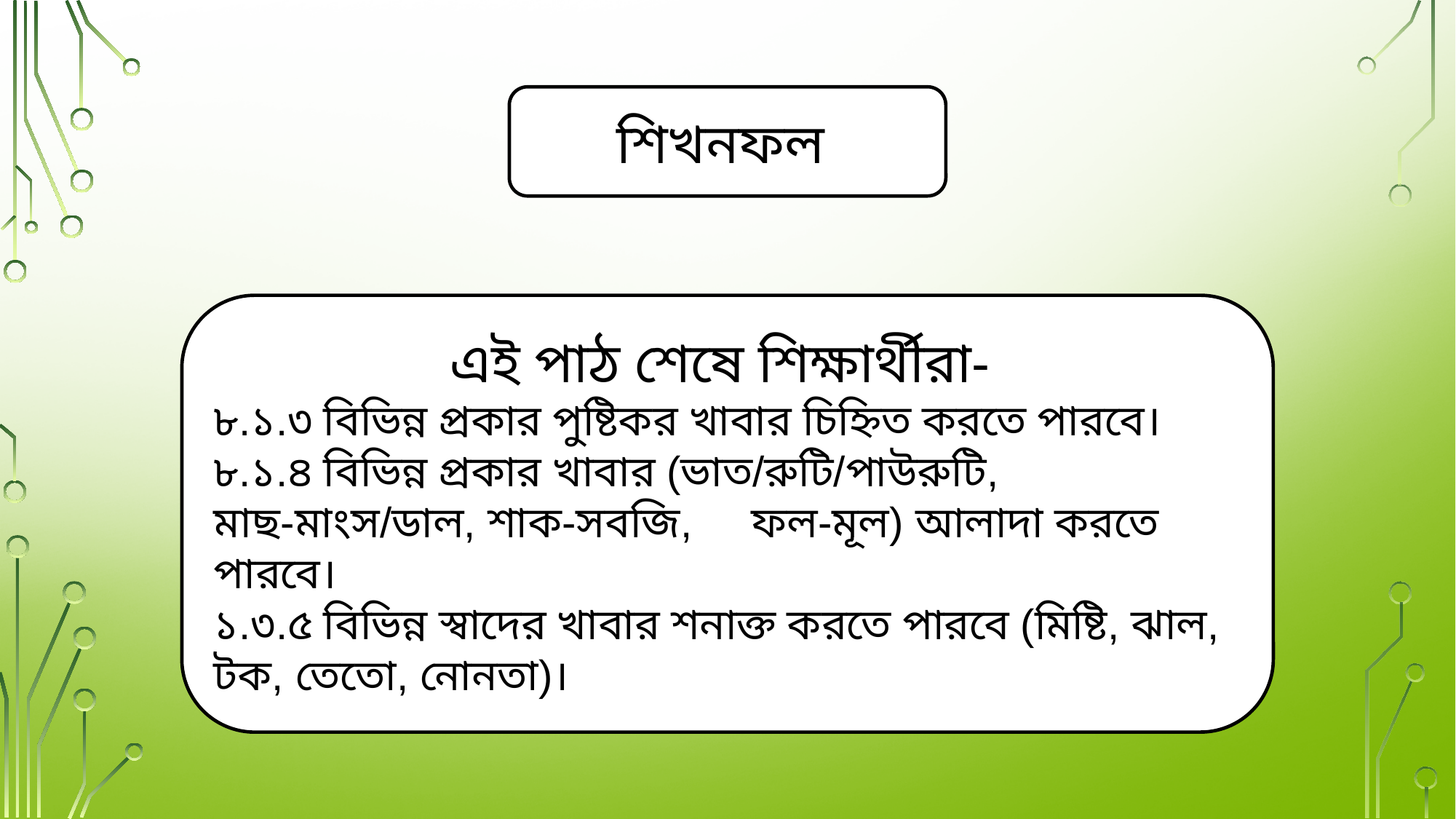

শিখনফল
এই পাঠ শেষে শিক্ষার্থীরা-
৮.১.৩ বিভিন্ন প্রকার পুষ্টিকর খাবার চিহ্নিত করতে পারবে।
৮.১.৪ বিভিন্ন প্রকার খাবার (ভাত/রুটি/পাউরুটি, মাছ-মাংস/ডাল, শাক-সবজি,     ফল-মূল) আলাদা করতে পারবে।
১.৩.৫ বিভিন্ন স্বাদের খাবার শনাক্ত করতে পারবে (মিষ্টি, ঝাল, টক, তেতো, নোনতা)।